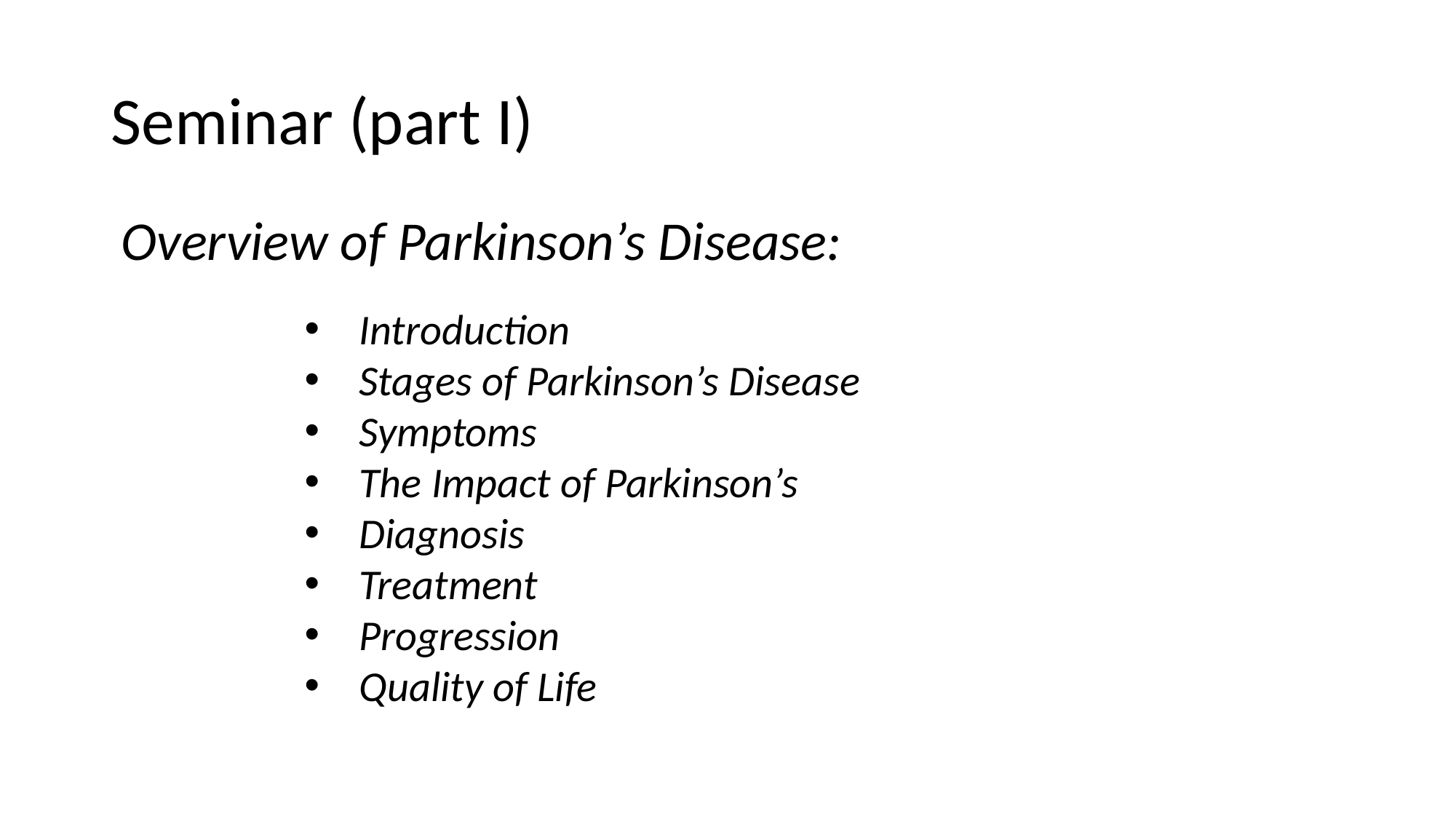

# Seminar (part I)
Overview of Parkinson’s Disease:

Introduction
Stages of Parkinson’s Disease
Symptoms
The Impact of Parkinson’s
Diagnosis
Treatment
Progression
Quality of Life